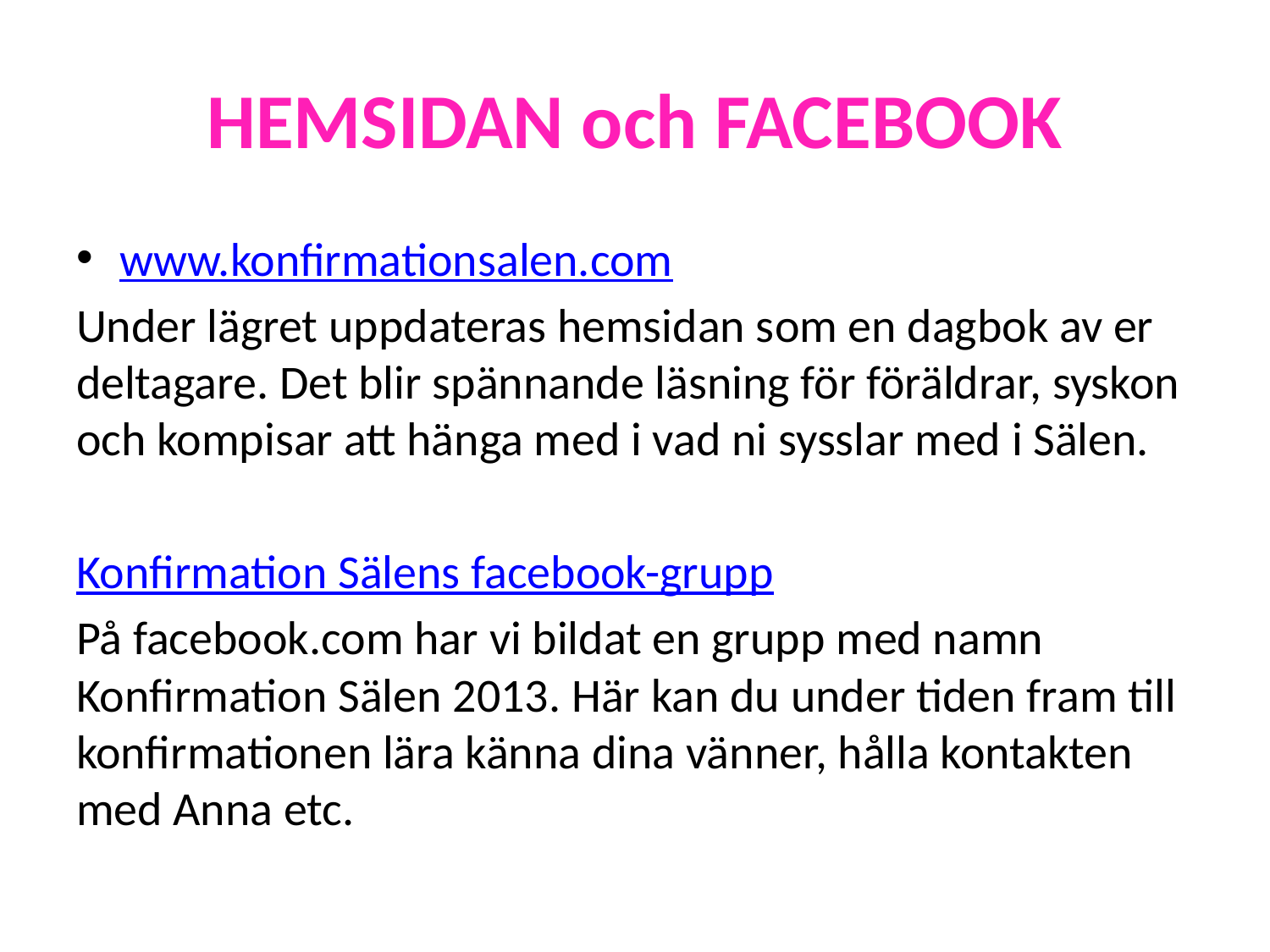

# HEMSIDAN och FACEBOOK
www.konfirmationsalen.com
Under lägret uppdateras hemsidan som en dagbok av er deltagare. Det blir spännande läsning för föräldrar, syskon och kompisar att hänga med i vad ni sysslar med i Sälen.

Konfirmation Sälens facebook-grupp
På facebook.com har vi bildat en grupp med namn Konfirmation Sälen 2013. Här kan du under tiden fram till konfirmationen lära känna dina vänner, hålla kontakten med Anna etc.